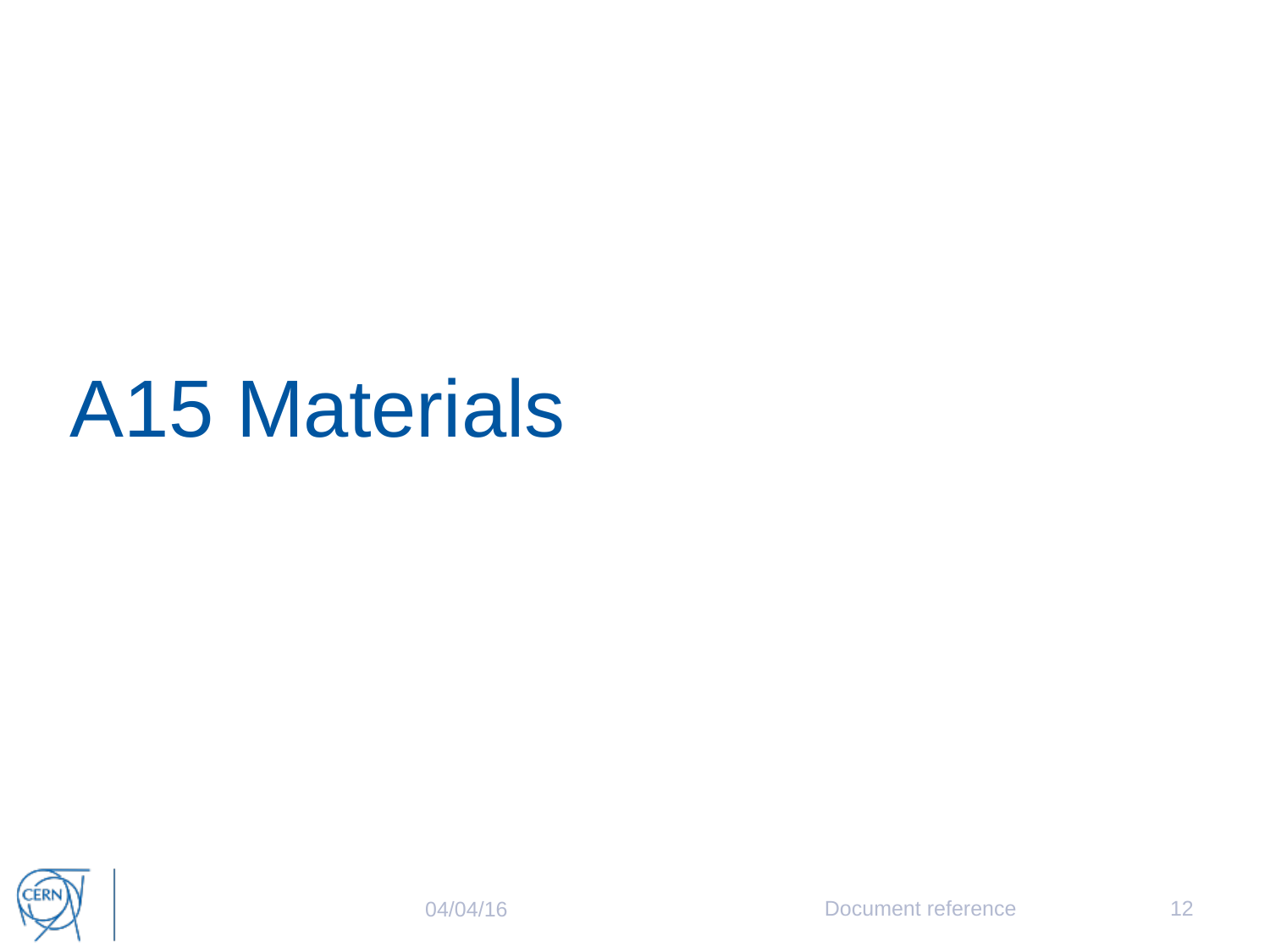

# A15 Materials
Document reference
12
04/04/16